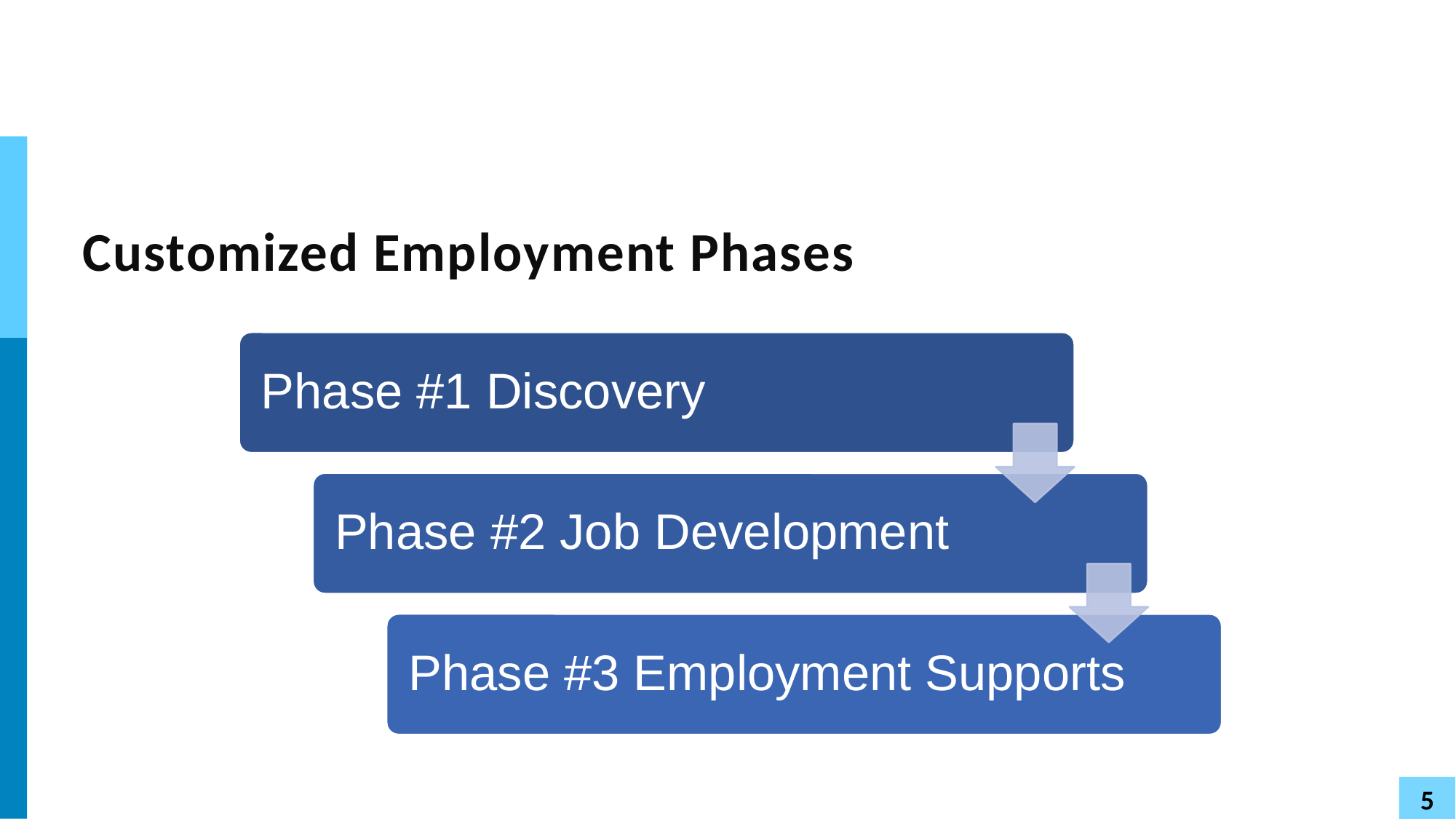

# Customized Employment Phases
Phase #1 Discovery
Phase #2 Job Development
Phase #3 Employment Supports